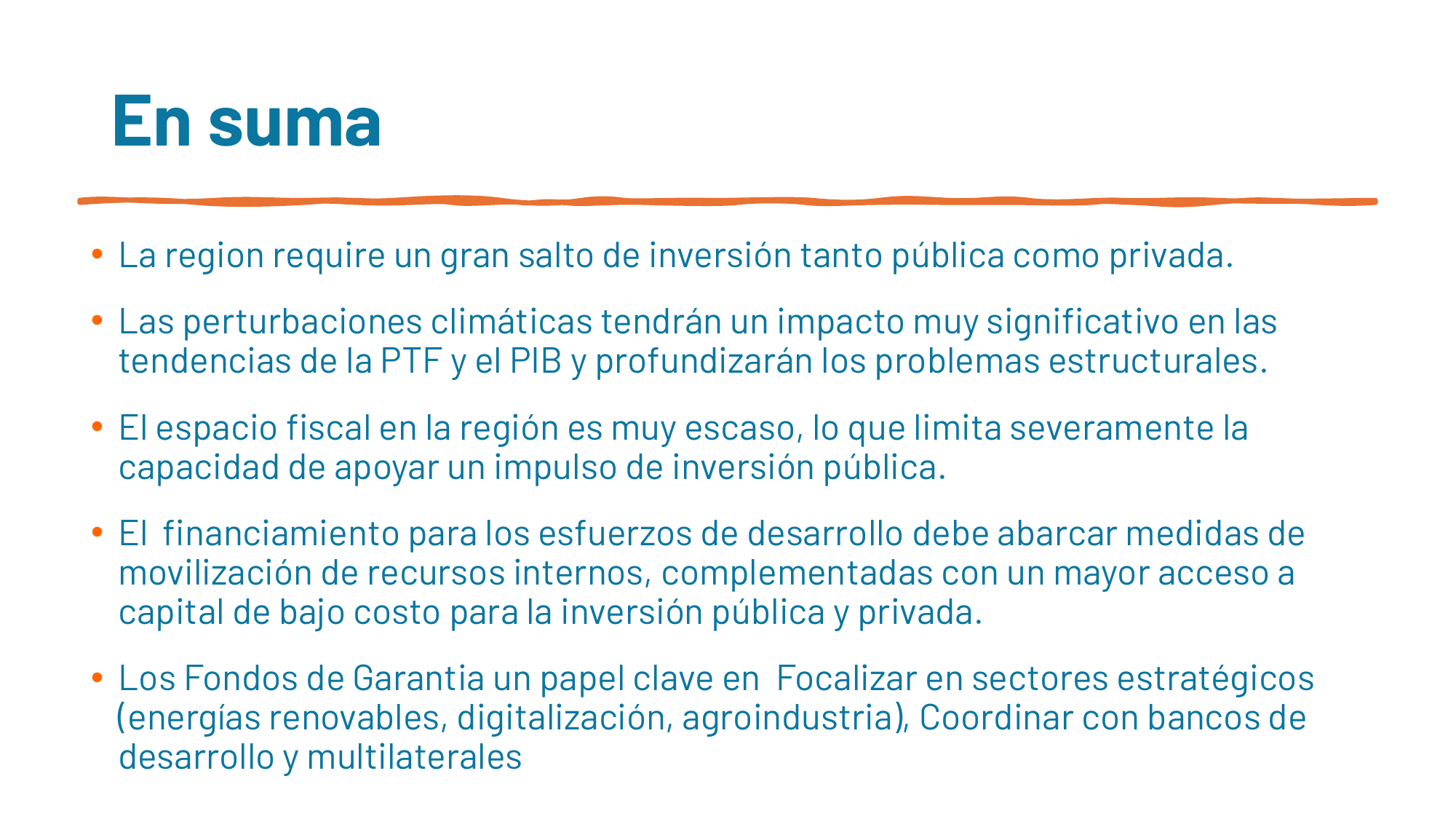

# En suma

La region require un gran salto de inversión tanto pública como privada.
Las perturbaciones climáticas tendrán un impacto muy significativo en las tendencias de la PTF y el PIB y profundizarán los problemas estructurales.
El espacio fiscal en la región es muy escaso, lo que limita severamente la capacidad de apoyar un impulso de inversión pública.
El  financiamiento para los esfuerzos de desarrollo debe abarcar medidas de movilización de recursos internos, complementadas con un mayor acceso a capital de bajo costo para la inversión pública y privada.
Los Fondos de Garantia un papel clave en  Focalizar en sectores estratégicos (energías renovables, digitalización, agroindustria), Coordinar con bancos de desarrollo y multilaterales